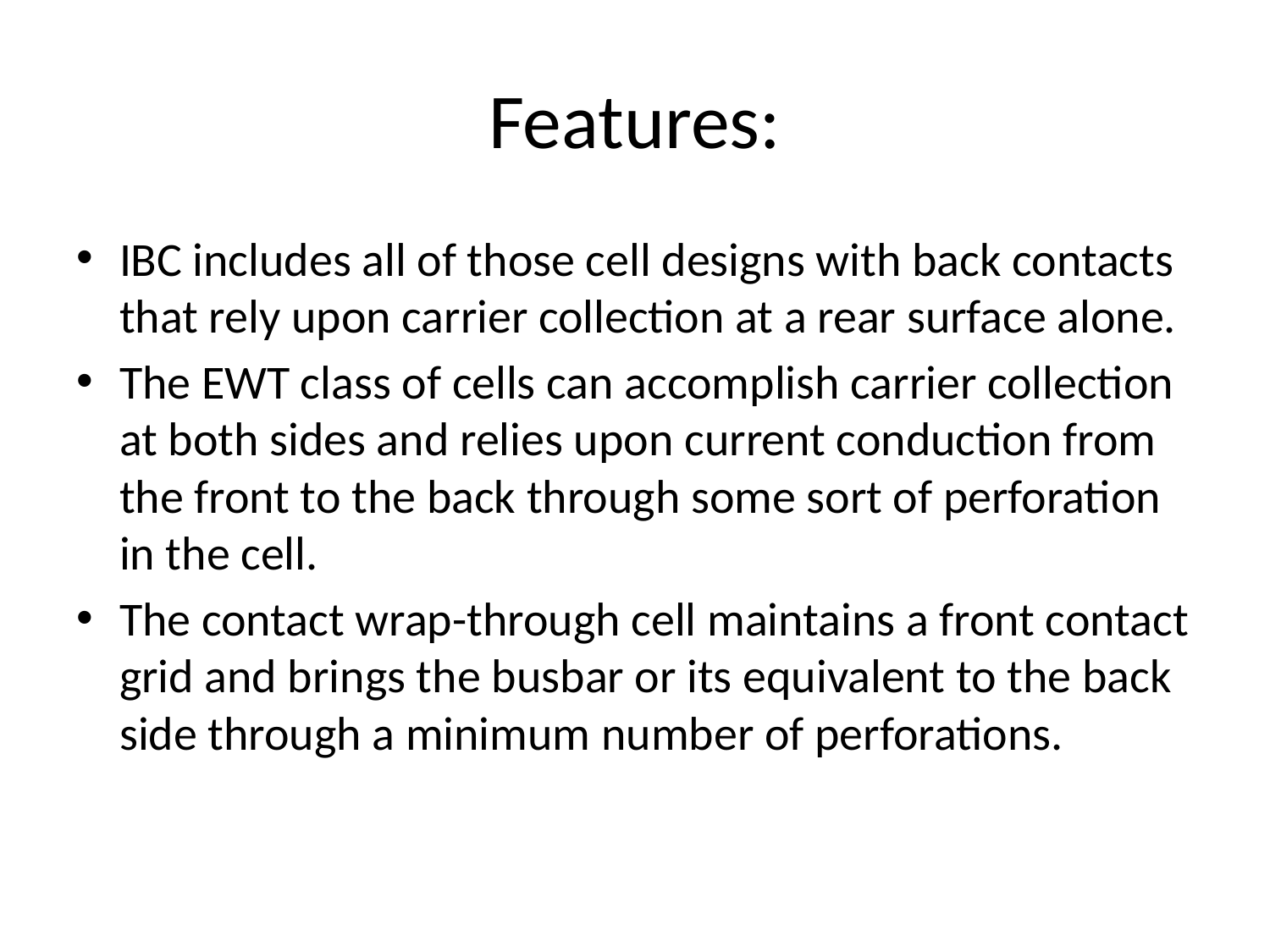

# Features:
IBC includes all of those cell designs with back contacts that rely upon carrier collection at a rear surface alone.
The EWT class of cells can accomplish carrier collection at both sides and relies upon current conduction from the front to the back through some sort of perforation in the cell.
The contact wrap-through cell maintains a front contact grid and brings the busbar or its equivalent to the back side through a minimum number of perforations.